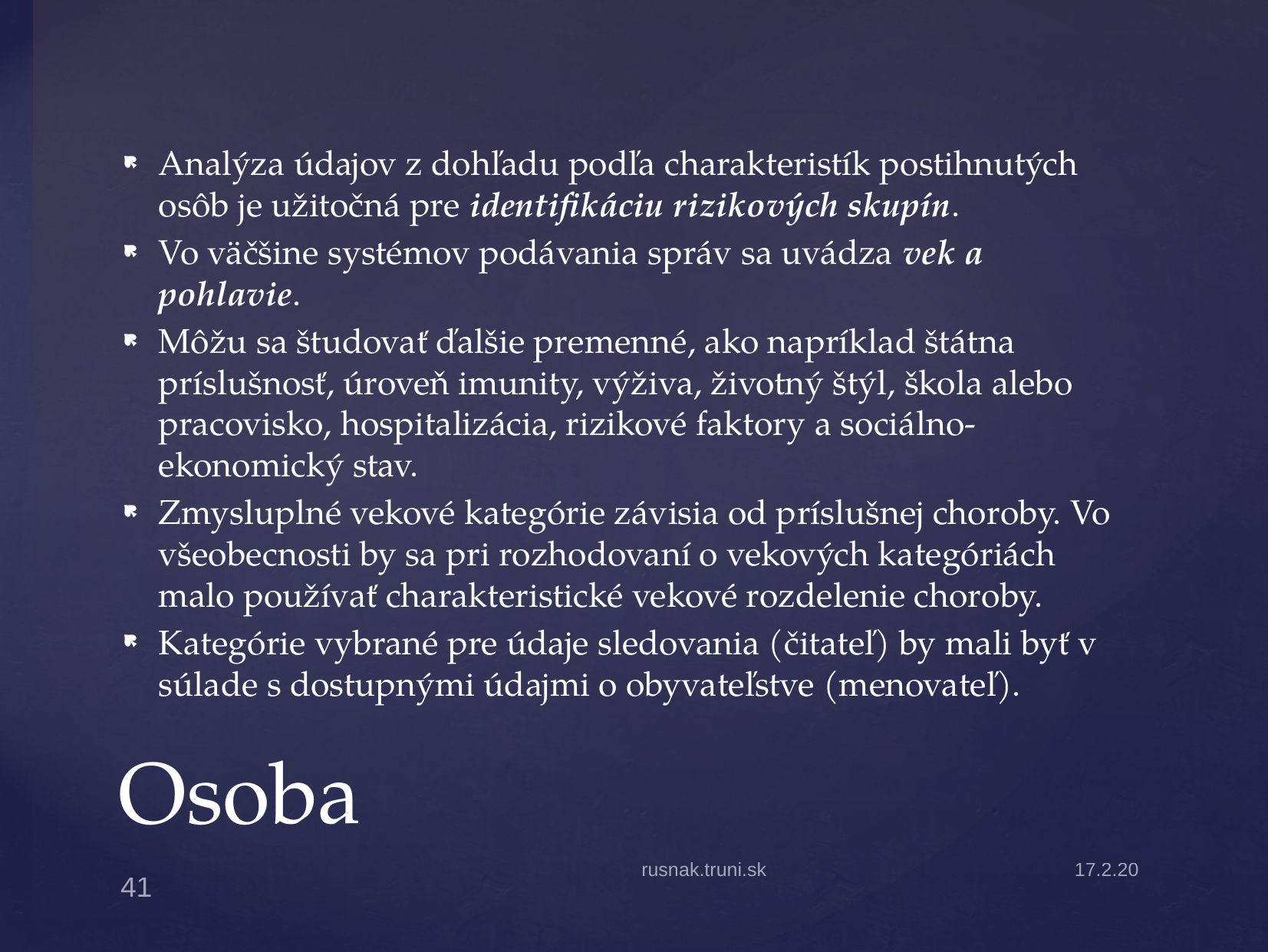

Analýza údajov z dohľadu podľa charakteristík postihnutých osôb je užitočná pre identifikáciu rizikových skupín.
Vo väčšine systémov podávania správ sa uvádza vek a pohlavie.
Môžu sa študovať ďalšie premenné, ako napríklad štátna príslušnosť, úroveň imunity, výživa, životný štýl, škola alebo pracovisko, hospitalizácia, rizikové faktory a sociálno-ekonomický stav.
Zmysluplné vekové kategórie závisia od príslušnej choroby. Vo všeobecnosti by sa pri rozhodovaní o vekových kategóriách malo používať charakteristické vekové rozdelenie choroby.
Kategórie vybrané pre údaje sledovania (čitateľ) by mali byť v súlade s dostupnými údajmi o obyvateľstve (menovateľ).
# Osoba
rusnak.truni.sk
17.2.20
41